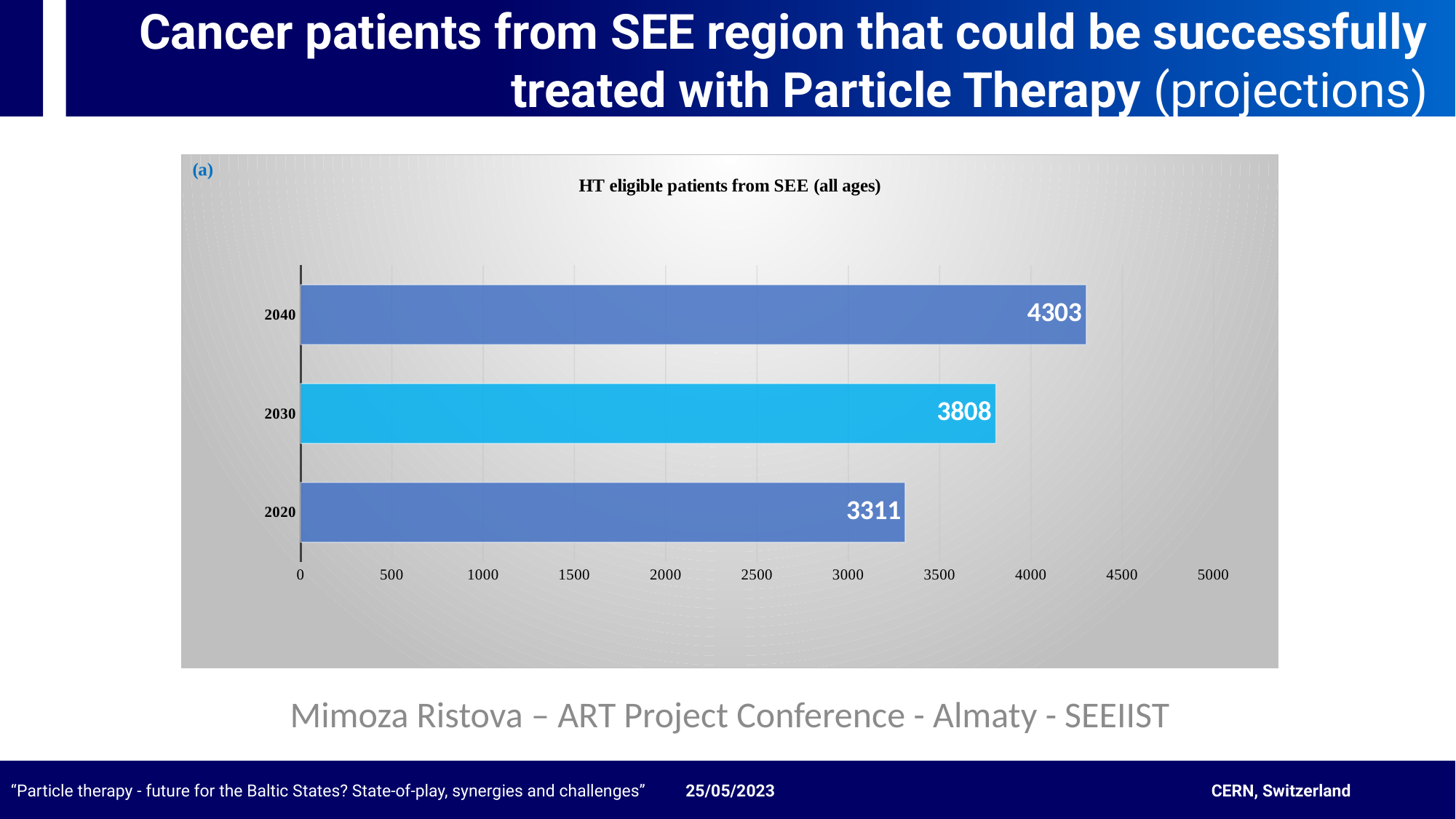

# Cancer patients from SEE region that could be successfully treated with Particle Therapy (projections)

### Chart: HT eligible patients from SEE (all ages)

| Category | HT patients from SEE |
|---|---|
| 2020 | 3311.0 |
| 2030 | 3807.6499999999996 |
| 2040 | 4302.644499999999 |
Mimoza Ristova – ART Project Conference - Almaty - SEEIIST